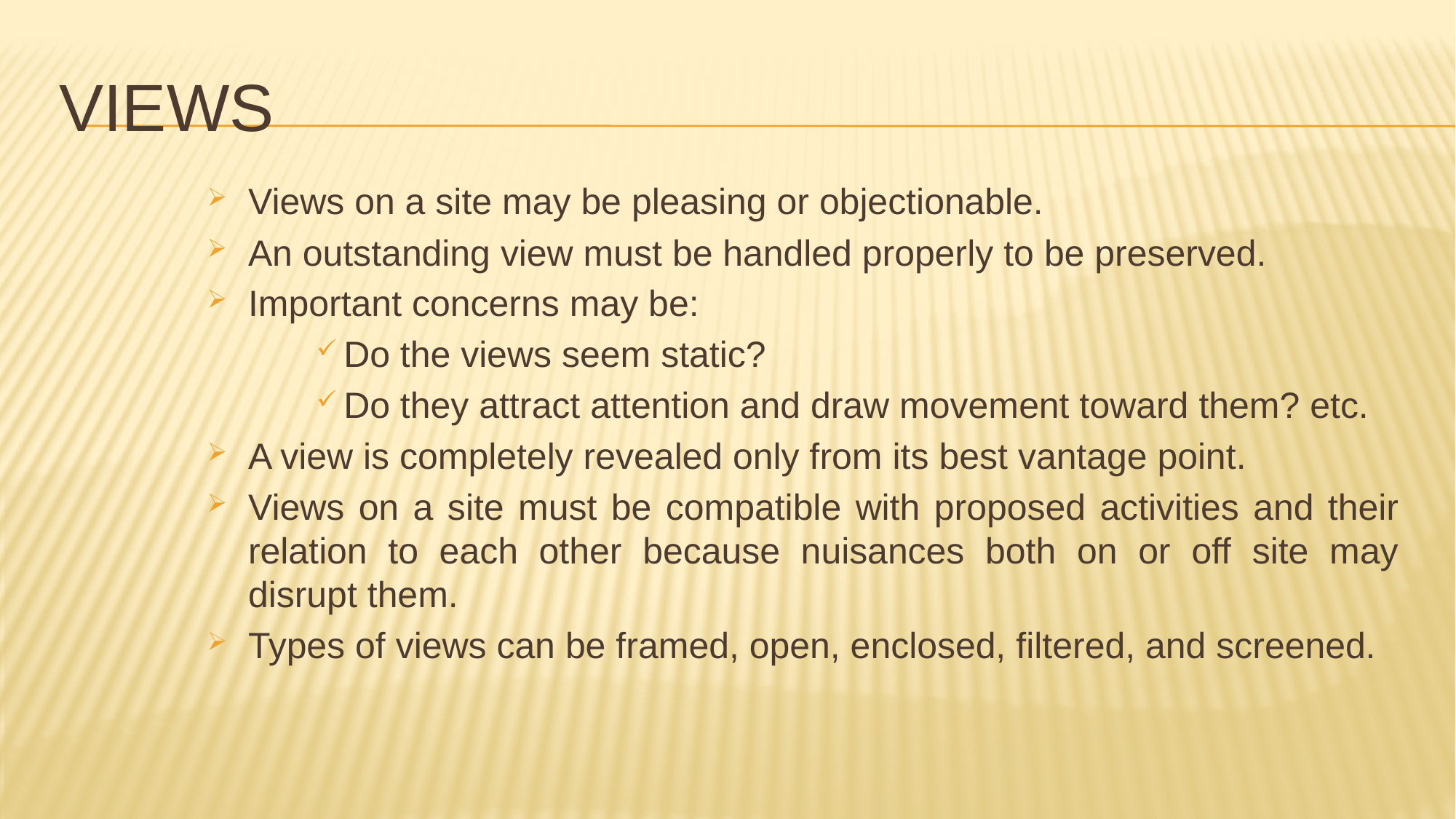

# views
Views on a site may be pleasing or objectionable.
An outstanding view must be handled properly to be preserved.
Important concerns may be:
Do the views seem static?
Do they attract attention and draw movement toward them? etc.
A view is completely revealed only from its best vantage point.
Views on a site must be compatible with proposed activities and their relation to each other because nuisances both on or off site may disrupt them.
Types of views can be framed, open, enclosed, filtered, and screened.